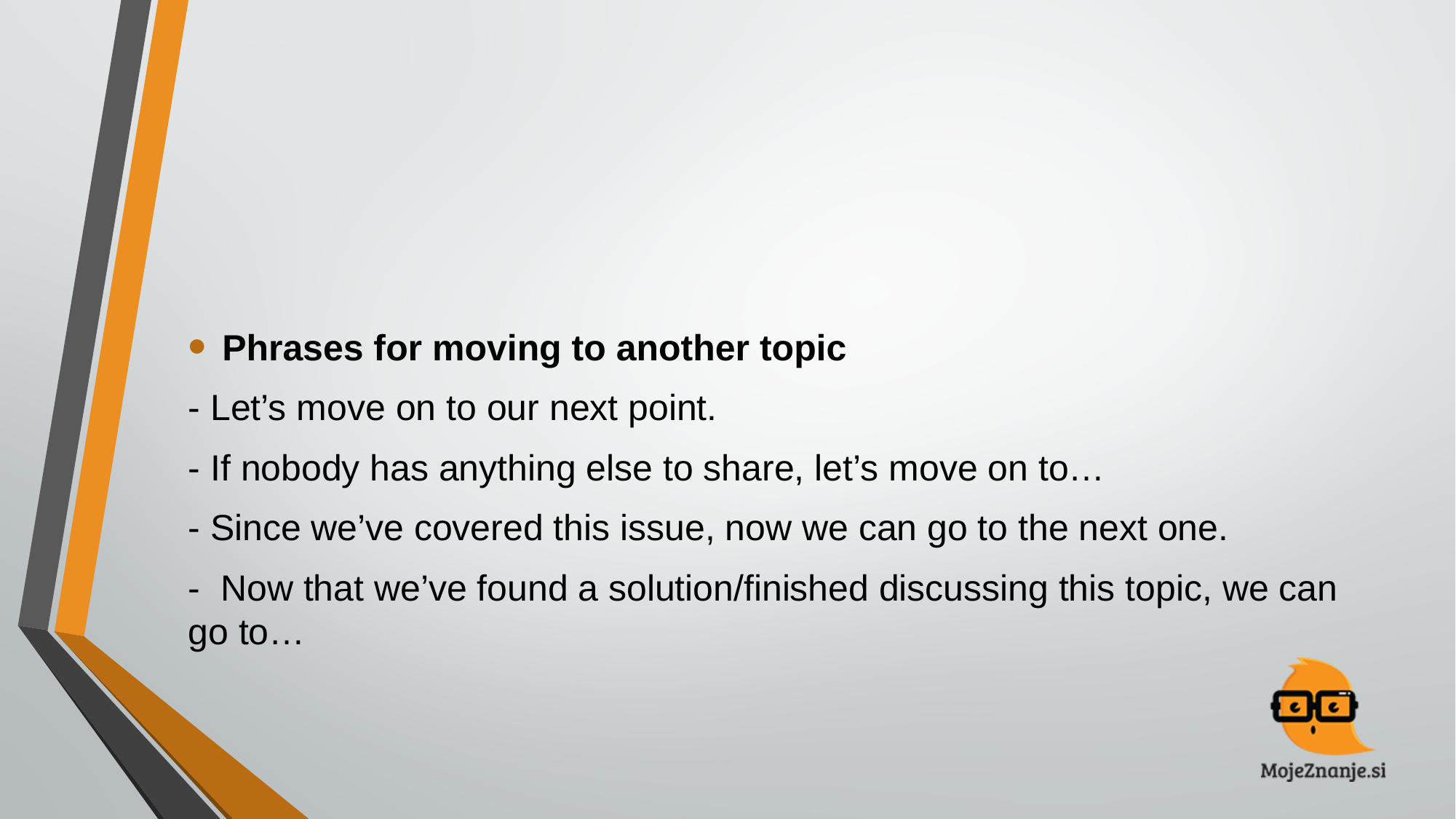

#
Phrases for moving to another topic
- Let’s move on to our next point.
- If nobody has anything else to share, let’s move on to…
- Since we’ve covered this issue, now we can go to the next one.
-  Now that we’ve found a solution/finished discussing this topic, we can go to…